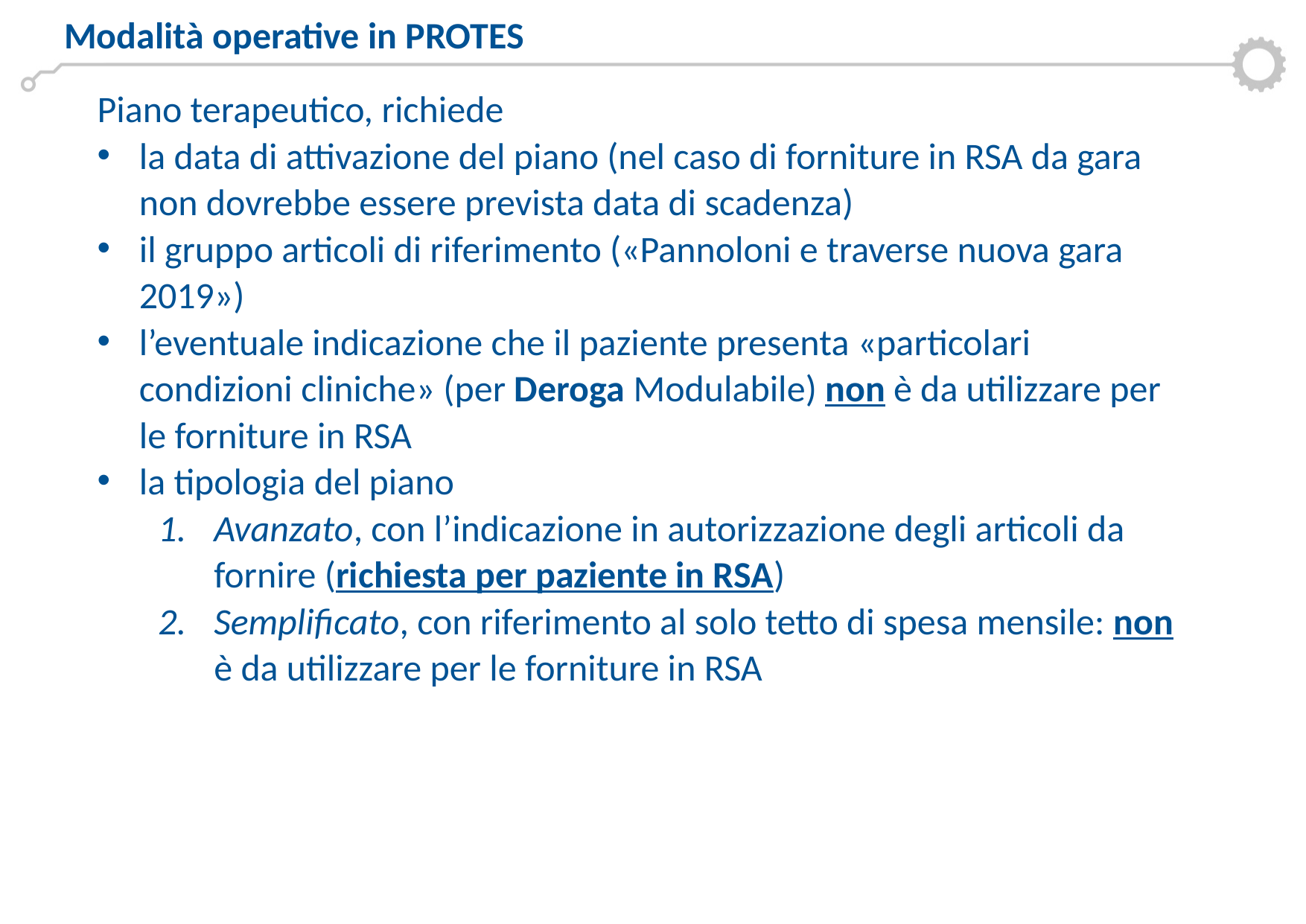

Modalità operative in PROTES
Piano terapeutico, richiede
la data di attivazione del piano (nel caso di forniture in RSA da gara non dovrebbe essere prevista data di scadenza)
il gruppo articoli di riferimento («Pannoloni e traverse nuova gara 2019»)
l’eventuale indicazione che il paziente presenta «particolari condizioni cliniche» (per Deroga Modulabile) non è da utilizzare per le forniture in RSA
la tipologia del piano
Avanzato, con l’indicazione in autorizzazione degli articoli da fornire (richiesta per paziente in RSA)
Semplificato, con riferimento al solo tetto di spesa mensile: non è da utilizzare per le forniture in RSA